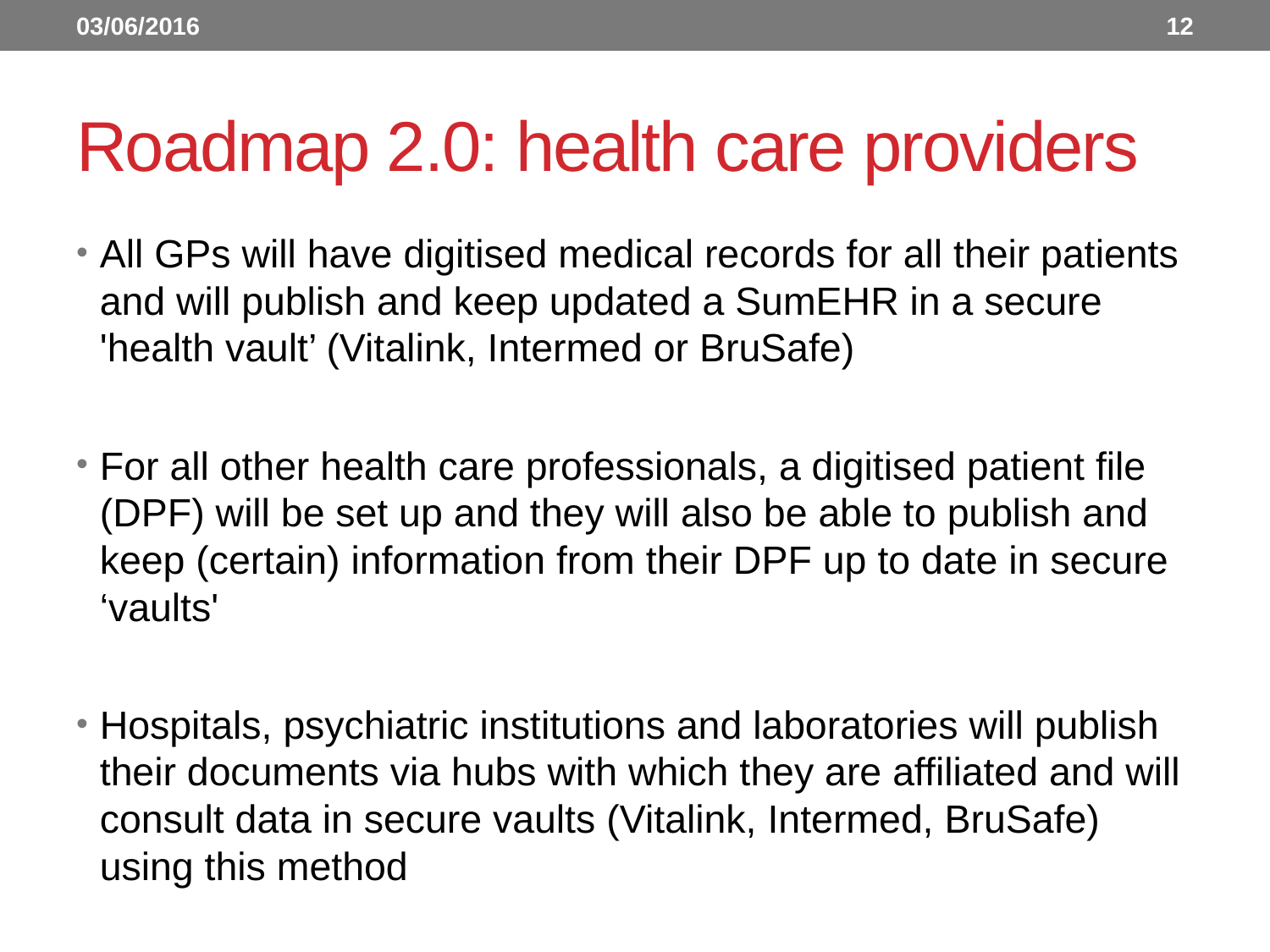

03/06/2016
12
# Roadmap 2.0: health care providers
All GPs will have digitised medical records for all their patients and will publish and keep updated a SumEHR in a secure 'health vault’ (Vitalink, Intermed or BruSafe)

For all other health care professionals, a digitised patient file (DPF) will be set up and they will also be able to publish and keep (certain) information from their DPF up to date in secure ‘vaults'

Hospitals, psychiatric institutions and laboratories will publish their documents via hubs with which they are affiliated and will consult data in secure vaults (Vitalink, Intermed, BruSafe) using this method